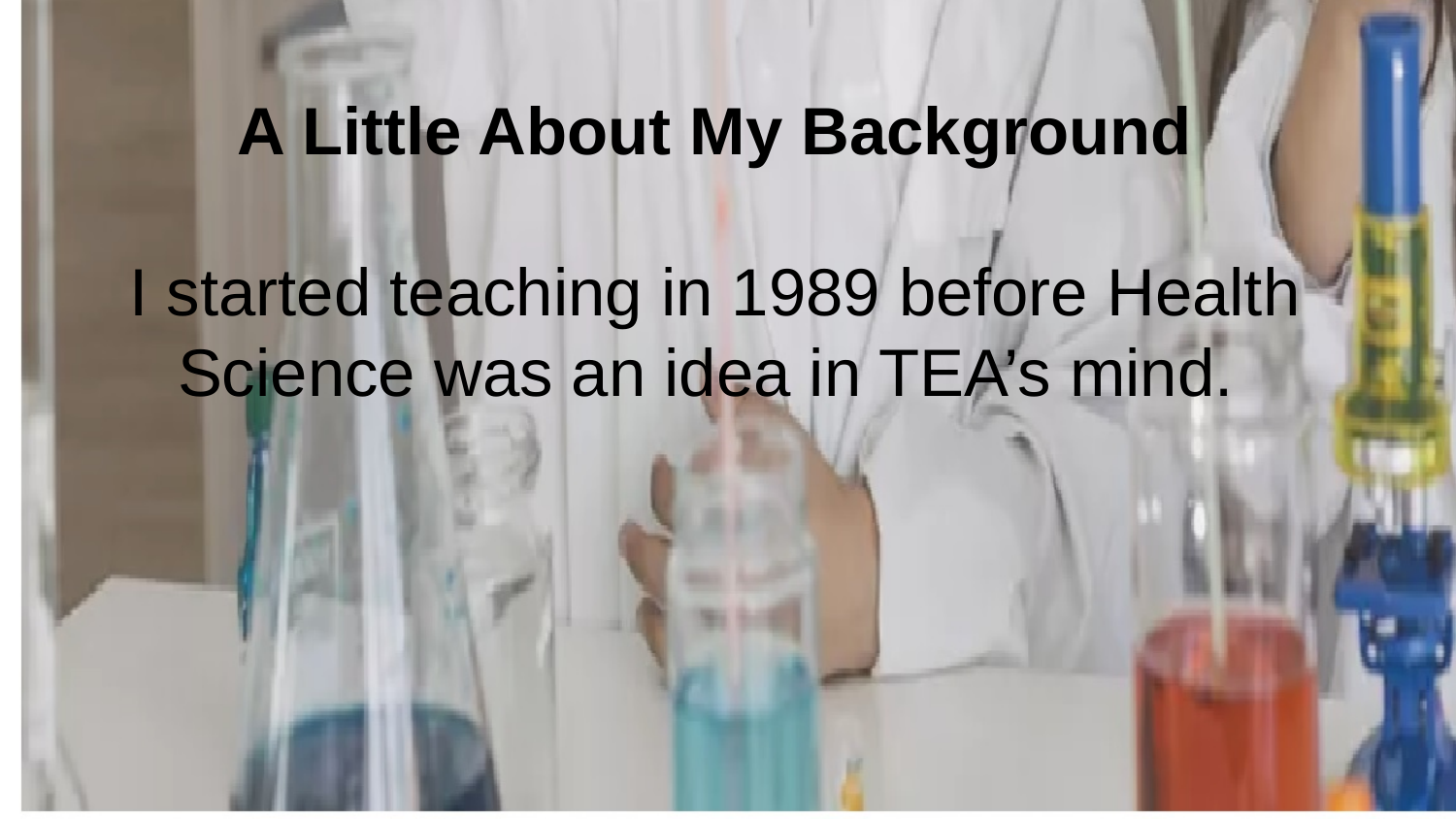

# A Little About My Background

I started teaching in 1989 before Health Science was an idea in TEA’s mind.